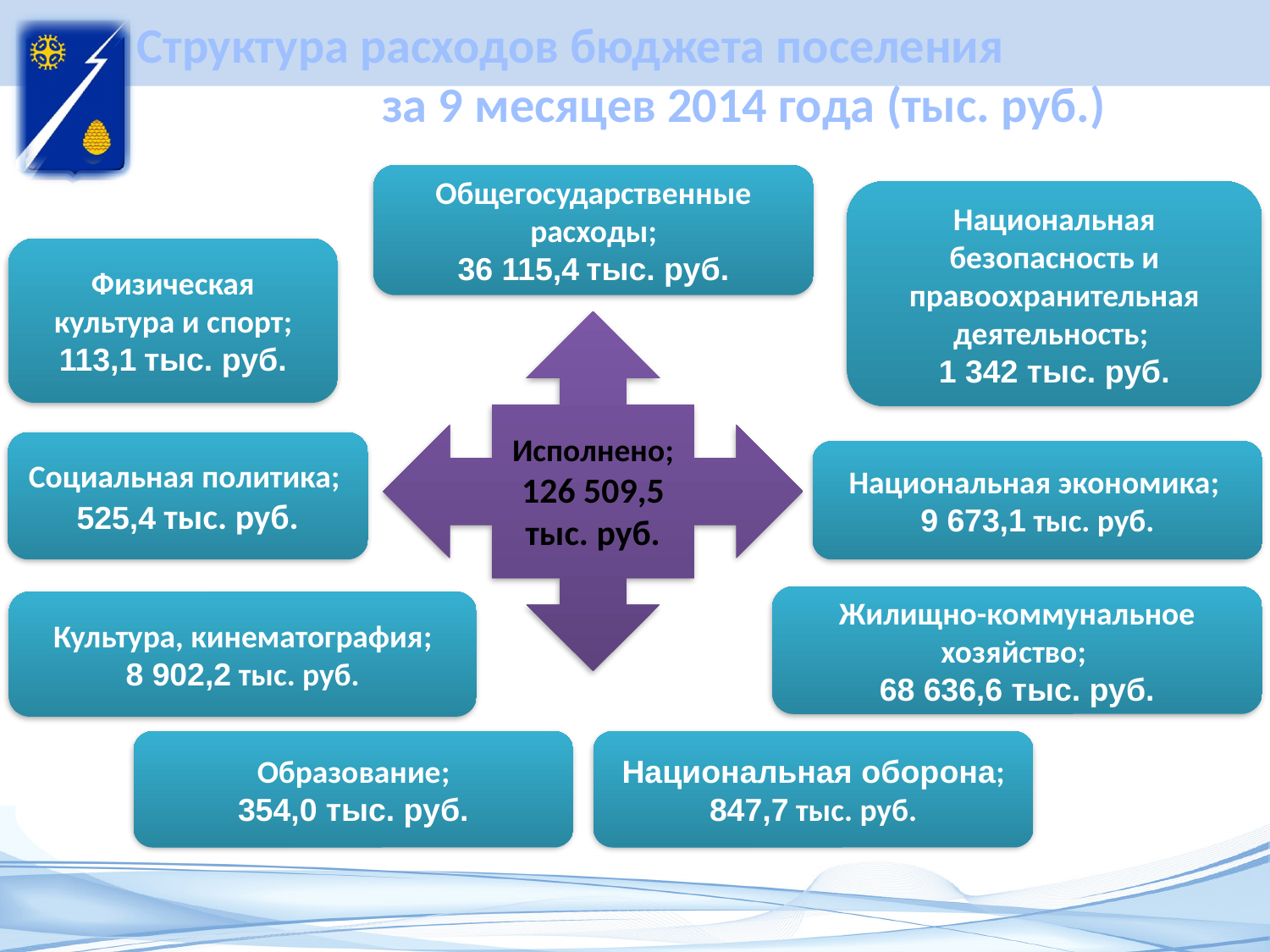

# Структура расходов бюджета поселения                                за 9 месяцев 2014 года (тыс. руб.)
Общегосударственные расходы;
36 115,4 тыс. руб.
Национальная безопасность и правоохранительная деятельность;
1 342 тыс. руб.
Физическая культура и спорт;
113,1 тыс. руб.
Исполнено;
126 509,5
тыс. руб.
Социальная политика;
525,4 тыс. руб.
Национальная экономика;
9 673,1 тыс. руб.
Жилищно-коммунальное хозяйство;
68 636,6 тыс. руб.
Культура, кинематография;
8 902,2 тыс. руб.
Образование;
354,0 тыс. руб.
Национальная оборона;
847,7 тыс. руб.